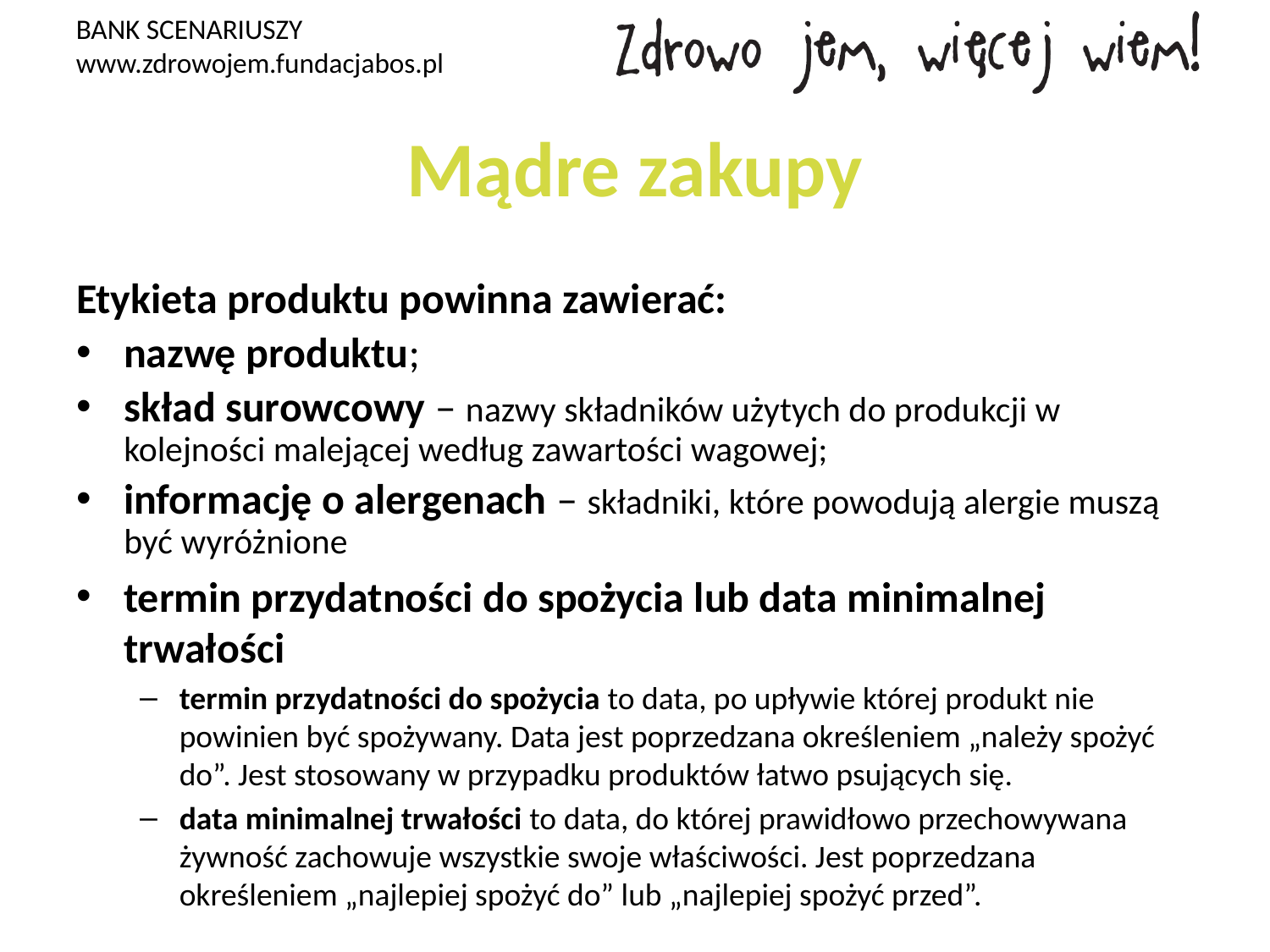

# Mądre zakupy
Etykieta produktu powinna zawierać:
nazwę produktu;
skład surowcowy – nazwy składników użytych do produkcji w kolejności malejącej według zawartości wagowej;
informację o alergenach – składniki, które powodują alergie muszą być wyróżnione
termin przydatności do spożycia lub data minimalnej trwałości
termin przydatności do spożycia to data, po upływie której produkt nie powinien być spożywany. Data jest poprzedzana określeniem „należy spożyć do”. Jest stosowany w przypadku produktów łatwo psujących się.
data minimalnej trwałości to data, do której prawidłowo przechowywana żywność zachowuje wszystkie swoje właściwości. Jest poprzedzana określeniem „najlepiej spożyć do” lub „najlepiej spożyć przed”.